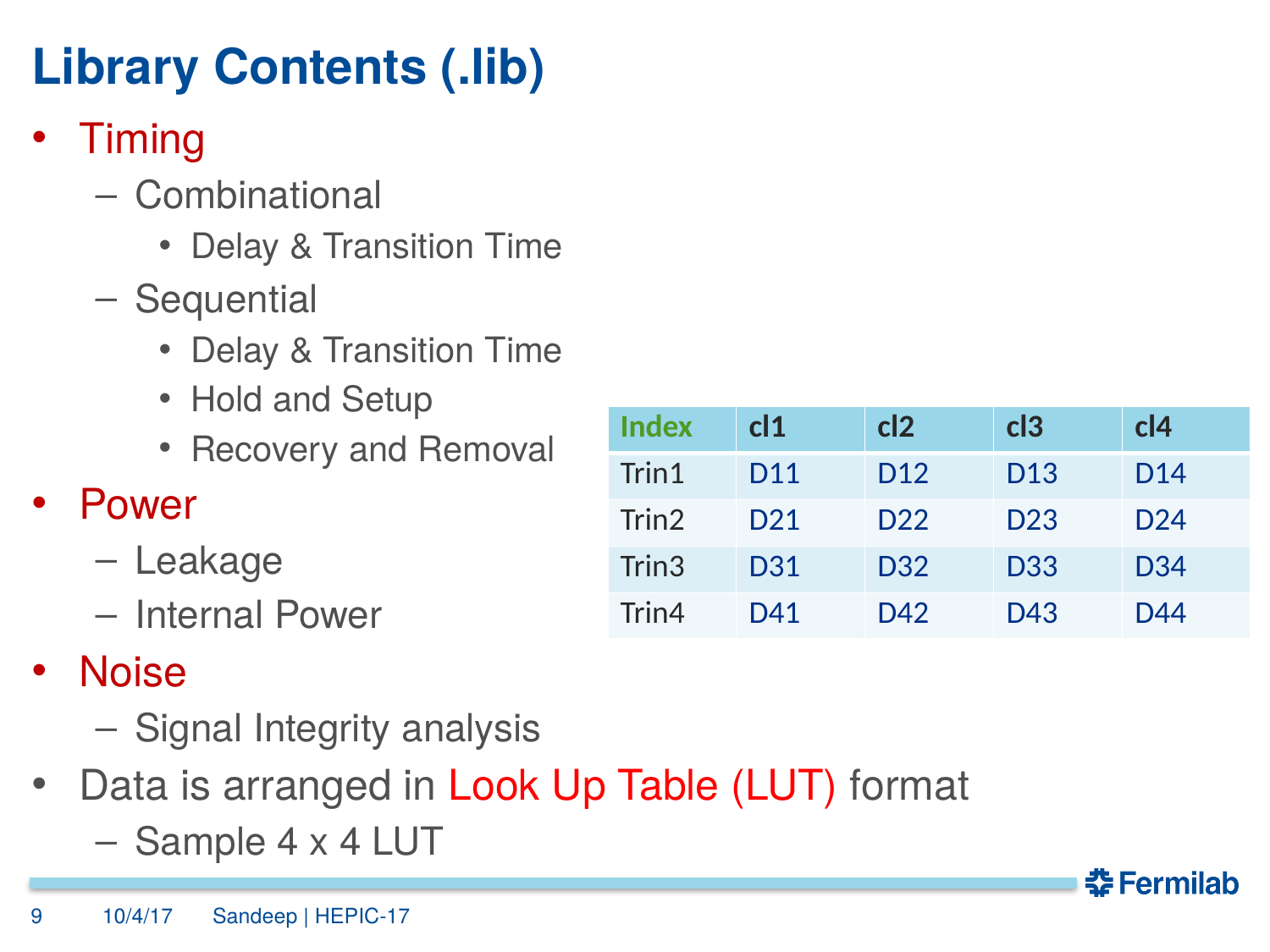

# Library Contents (.lib)
Timing
Combinational
Delay & Transition Time
Sequential
Delay & Transition Time
Hold and Setup
Recovery and Removal
Power
Leakage
Internal Power
Noise
Signal Integrity analysis
Data is arranged in Look Up Table (LUT) format
Sample 4 x 4 LUT

| Index | cl1 | cl2 | cl3 | cl4 |
| --- | --- | --- | --- | --- |
| Trin1 | D11 | D12 | D13 | D14 |
| Trin2 | D21 | D22 | D23 | D24 |
| Trin3 | D31 | D32 | D33 | D34 |
| Trin4 | D41 | D42 | D43 | D44 |
9
10/4/17
Sandeep | HEPIC-17